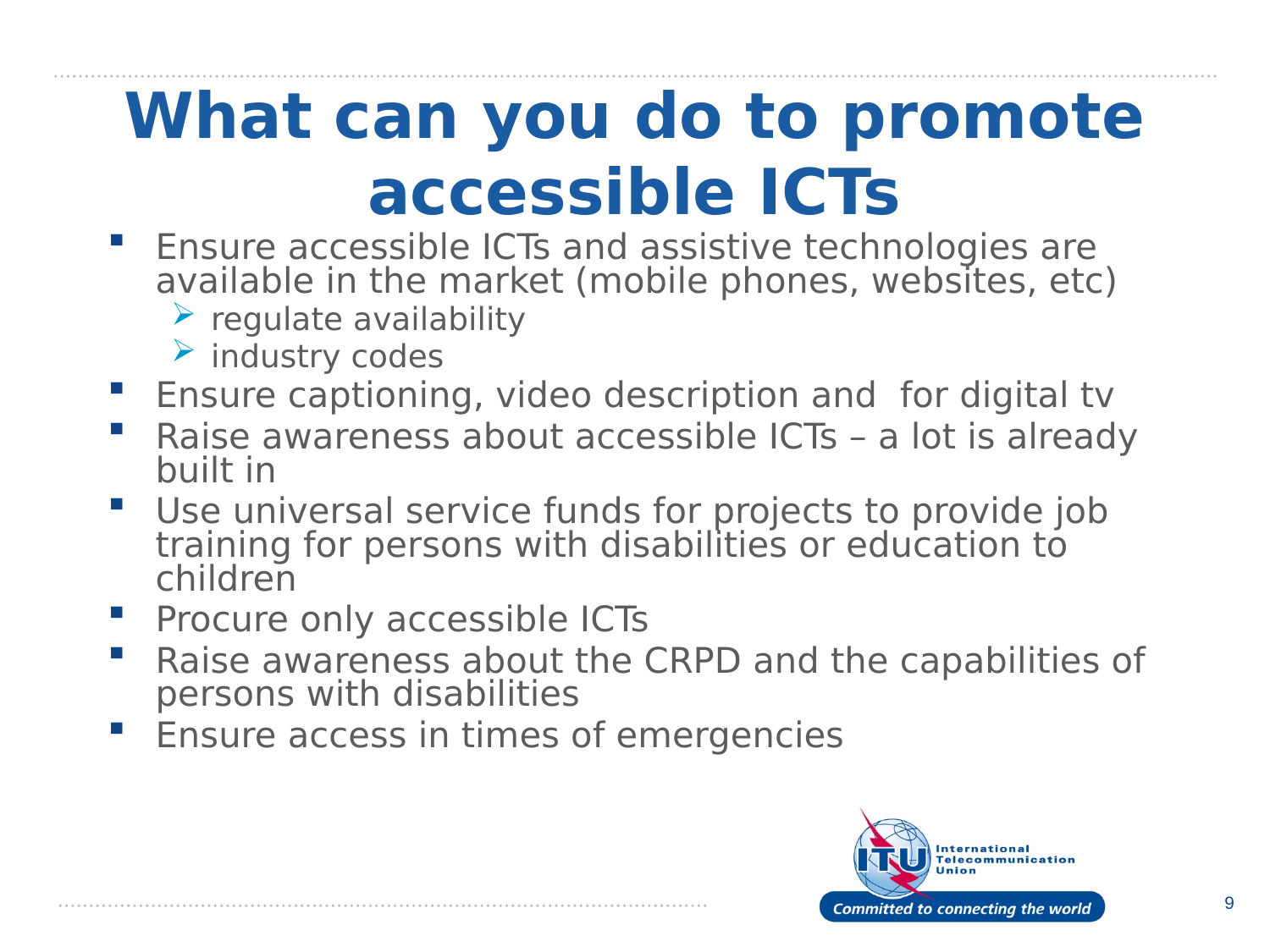

Ensure accessible ICTs and assistive technologies are available in the market (mobile phones, websites, etc)
regulate availability
industry codes
Ensure captioning, video description and  for digital tv
Raise awareness about accessible ICTs – a lot is already built in
Use universal service funds for projects to provide job training for persons with disabilities or education to children
Procure only accessible ICTs
Raise awareness about the CRPD and the capabilities of persons with disabilities
Ensure access in times of emergencies

What can you do to promote accessible ICTs
9